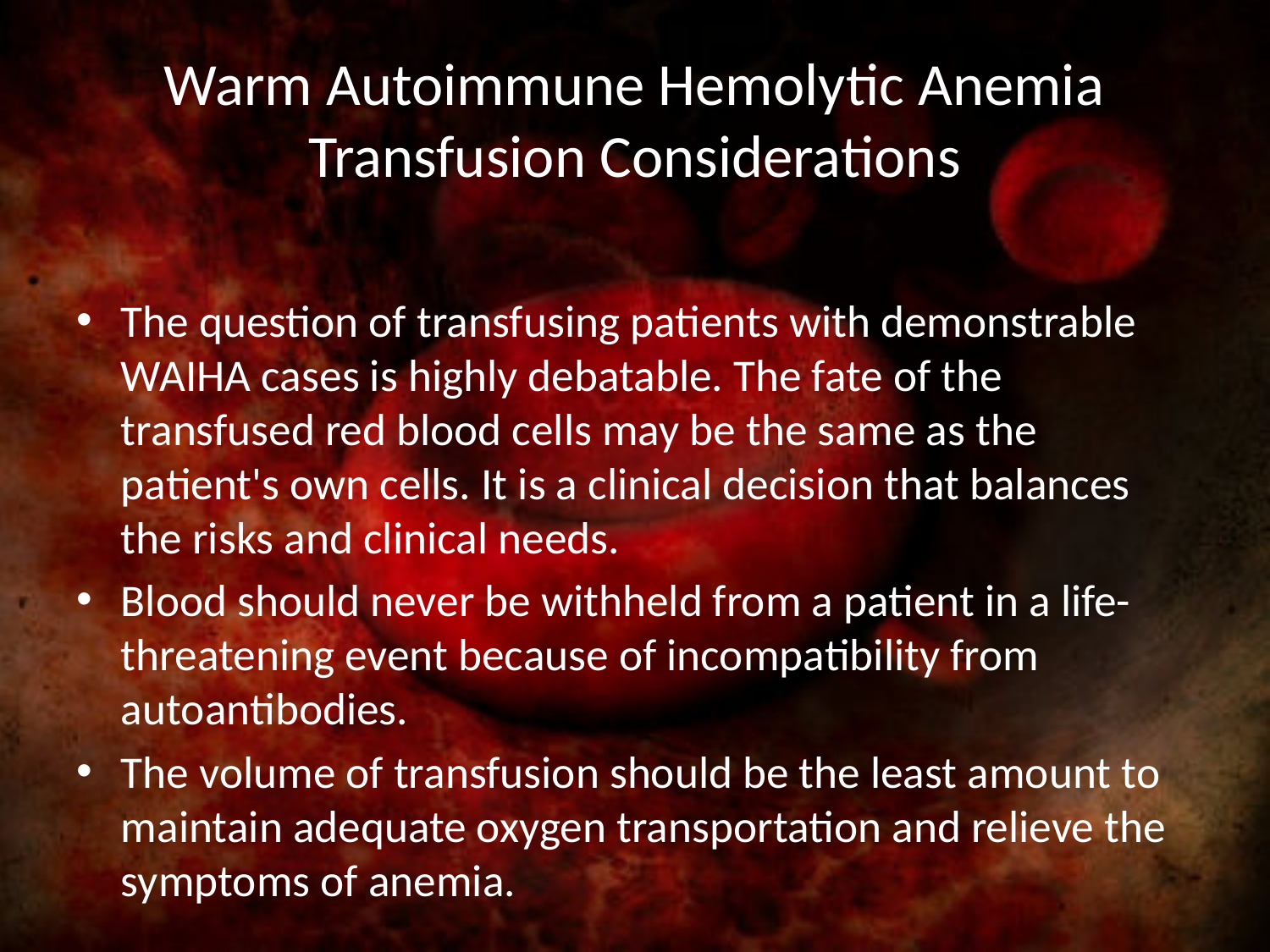

# Warm Autoimmune Hemolytic Anemia Transfusion Considerations

The question of transfusing patients with demonstrable WAIHA cases is highly debatable. The fate of the transfused red blood cells may be the same as the patient's own cells. It is a clinical decision that balances the risks and clinical needs.
Blood should never be withheld from a patient in a life-threatening event because of incompatibility from autoantibodies.
The volume of transfusion should be the least amount to maintain adequate oxygen transportation and relieve the symptoms of anemia.